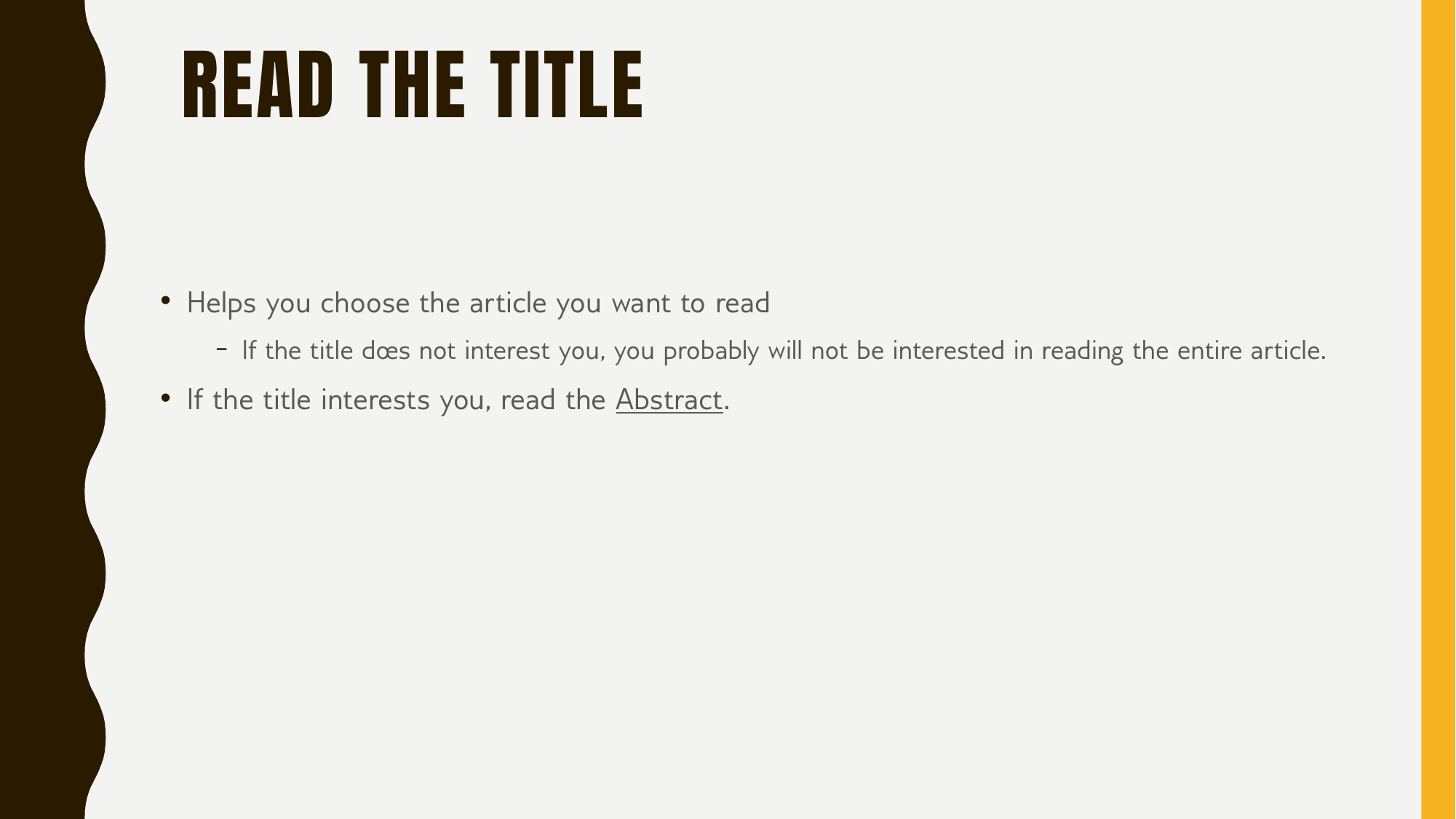

# READ The title
Helps you choose the article you want to read
If the title does not interest you, you probably will not be interested in reading the entire article.
If the title interests you, read the Abstract.